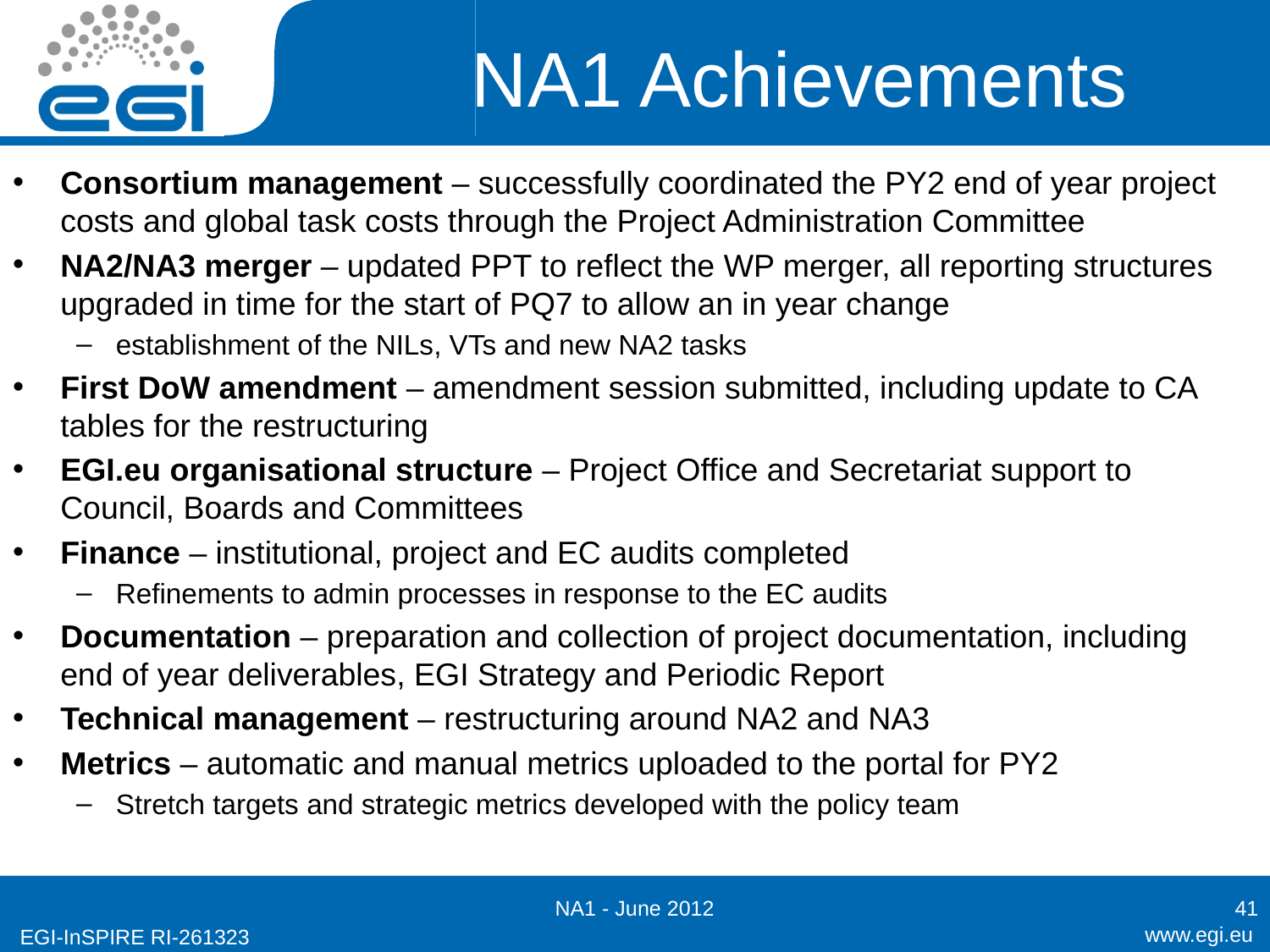

# NA1 Achievements
Consortium management – successfully coordinated the PY2 end of year project costs and global task costs through the Project Administration Committee
NA2/NA3 merger – updated PPT to reflect the WP merger, all reporting structures upgraded in time for the start of PQ7 to allow an in year change
establishment of the NILs, VTs and new NA2 tasks
First DoW amendment – amendment session submitted, including update to CA tables for the restructuring
EGI.eu organisational structure – Project Office and Secretariat support to Council, Boards and Committees
Finance – institutional, project and EC audits completed
Refinements to admin processes in response to the EC audits
Documentation – preparation and collection of project documentation, including end of year deliverables, EGI Strategy and Periodic Report
Technical management – restructuring around NA2 and NA3
Metrics – automatic and manual metrics uploaded to the portal for PY2
Stretch targets and strategic metrics developed with the policy team

NA1 - June 2012
41